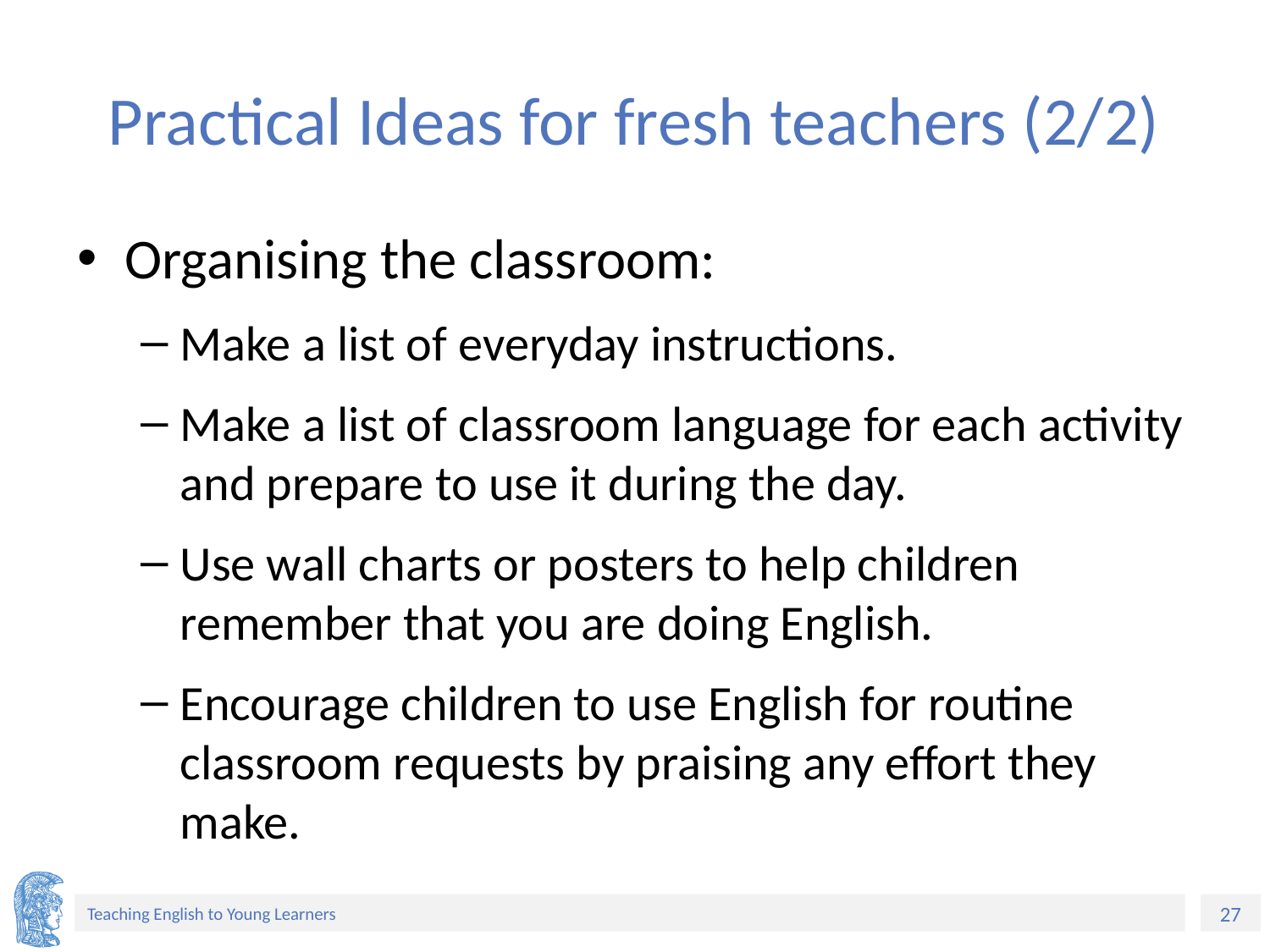

# Practical Ideas for fresh teachers (2/2)
Organising the classroom:
Make a list of everyday instructions.
Make a list of classroom language for each activity and prepare to use it during the day.
Use wall charts or posters to help children remember that you are doing English.
Encourage children to use English for routine classroom requests by praising any effort they make.